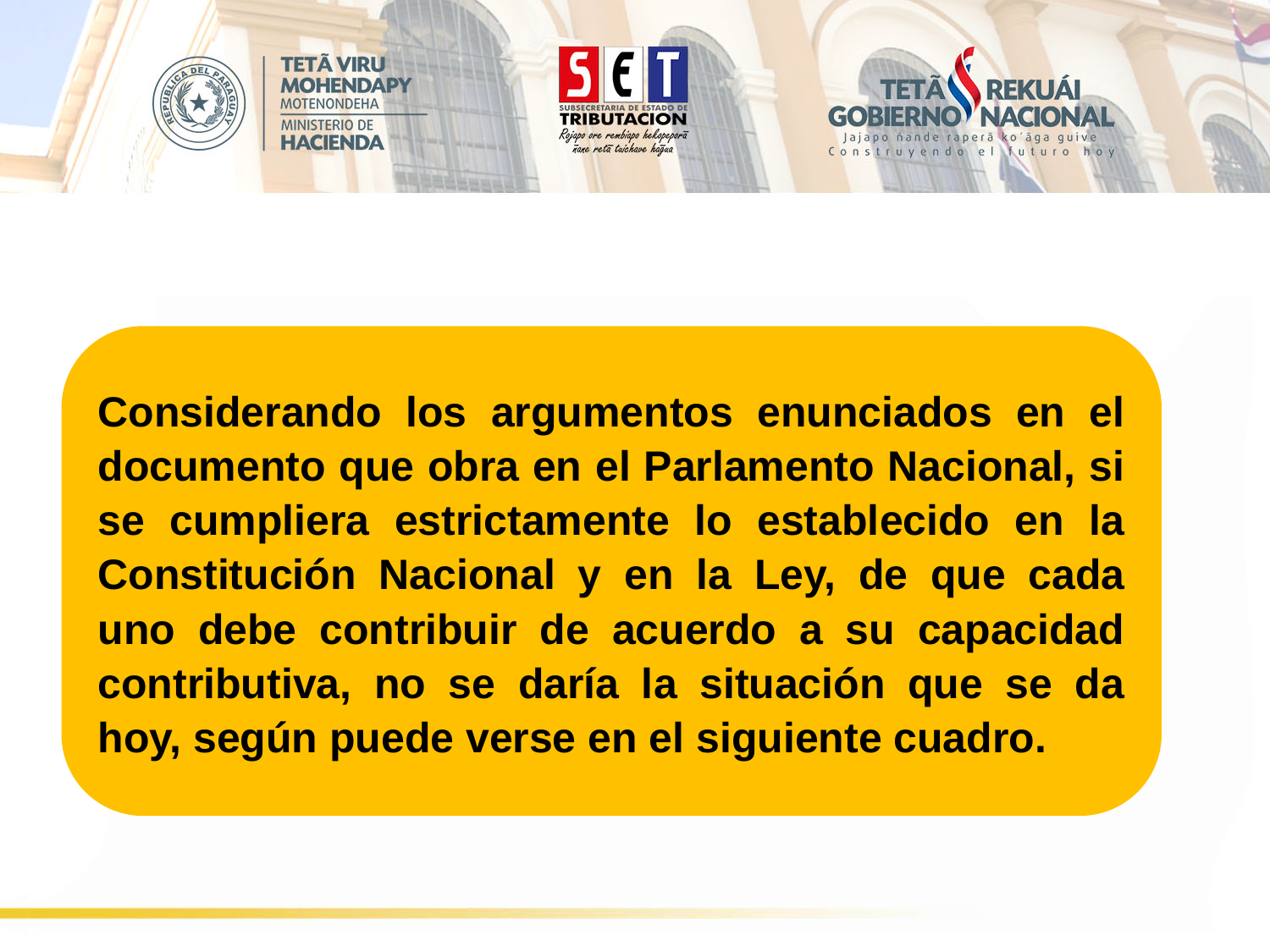

#
Considerando los argumentos enunciados en el documento que obra en el Parlamento Nacional, si se cumpliera estrictamente lo establecido en la Constitución Nacional y en la Ley, de que cada uno debe contribuir de acuerdo a su capacidad contributiva, no se daría la situación que se da hoy, según puede verse en el siguiente cuadro.